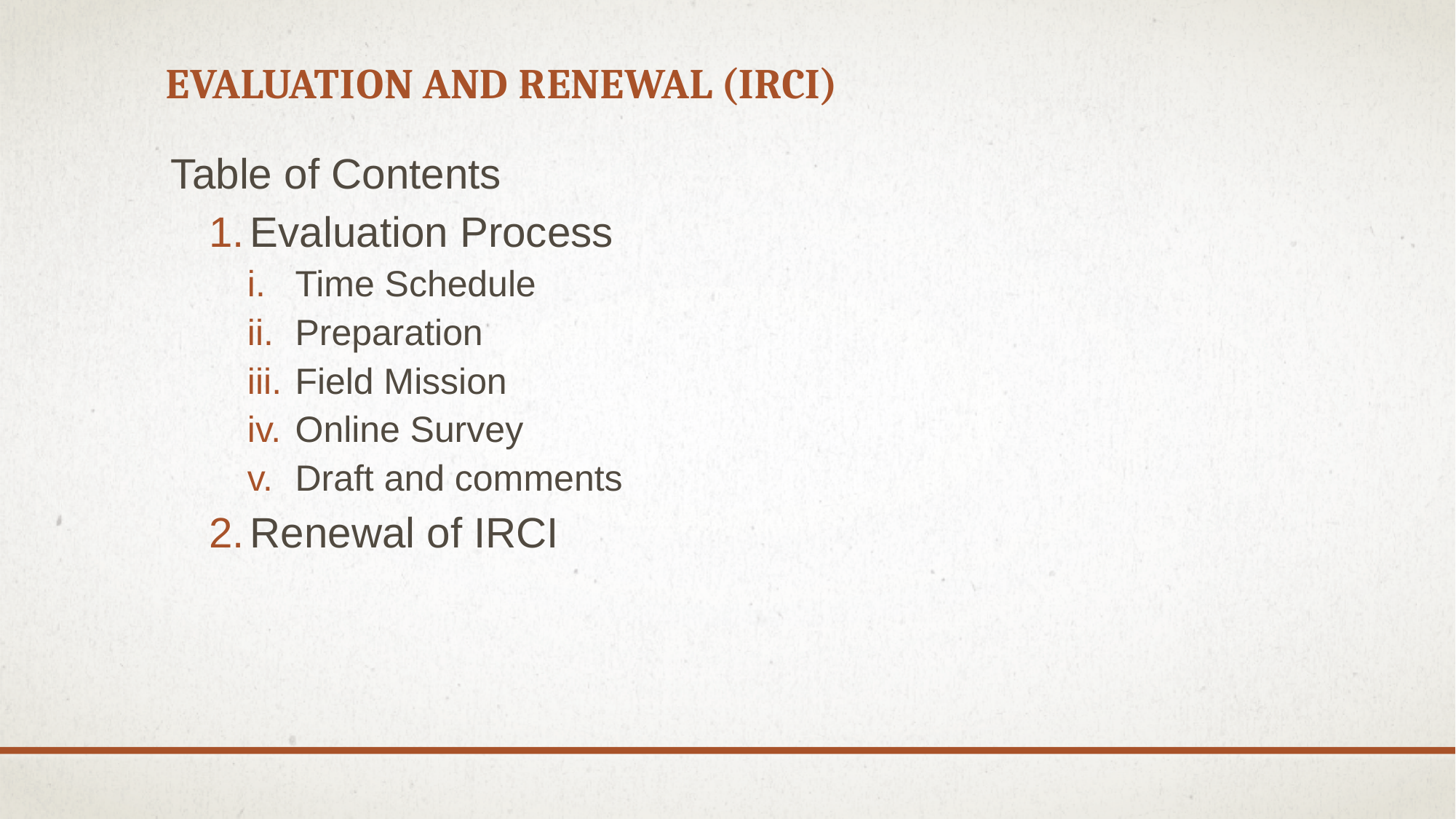

# Evaluation and renewal (IRCI)
Table of Contents
Evaluation Process
Time Schedule
Preparation
Field Mission
Online Survey
Draft and comments
Renewal of IRCI